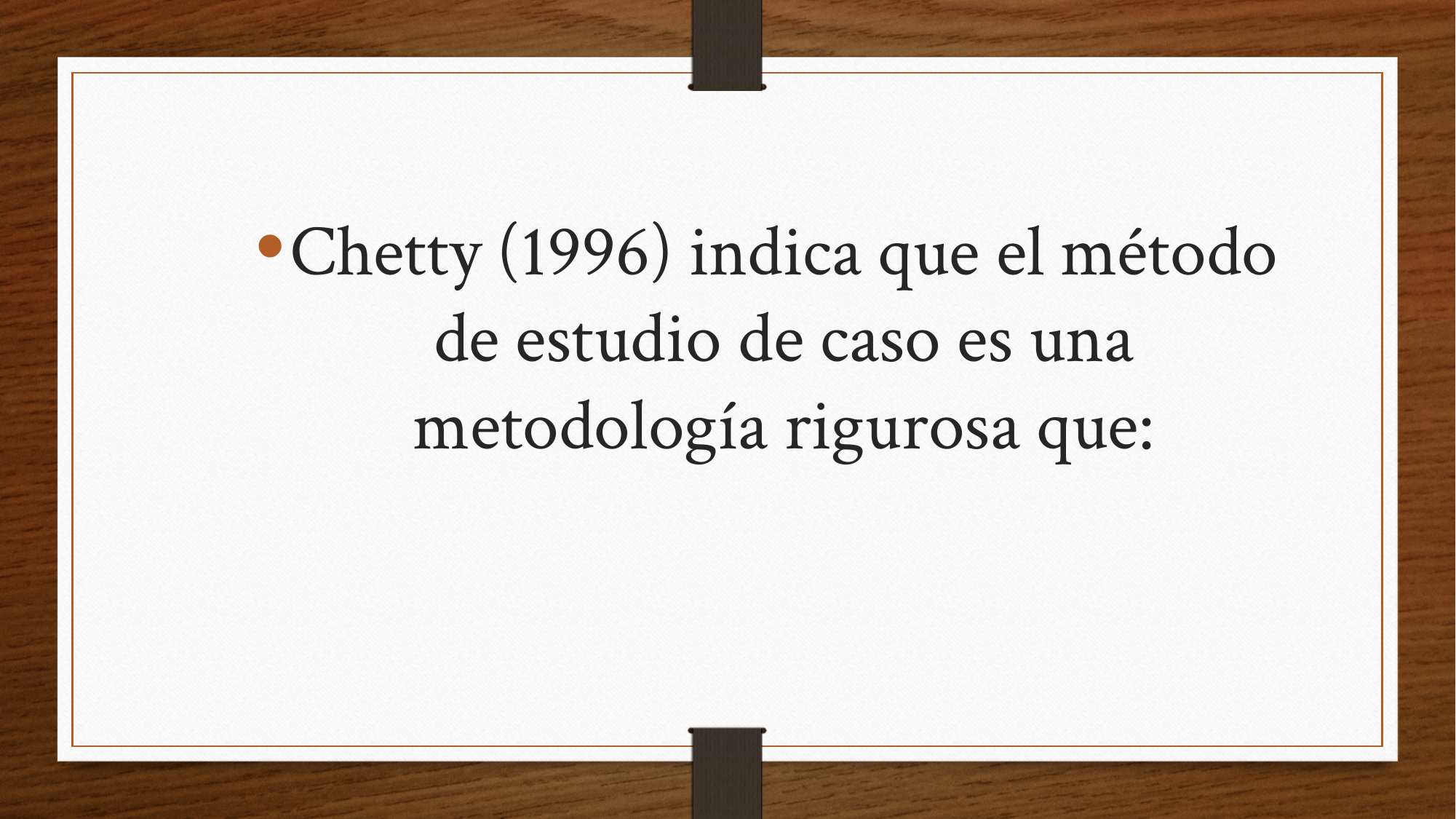

Chetty (1996) indica que el método de estudio de caso es una metodología rigurosa que: